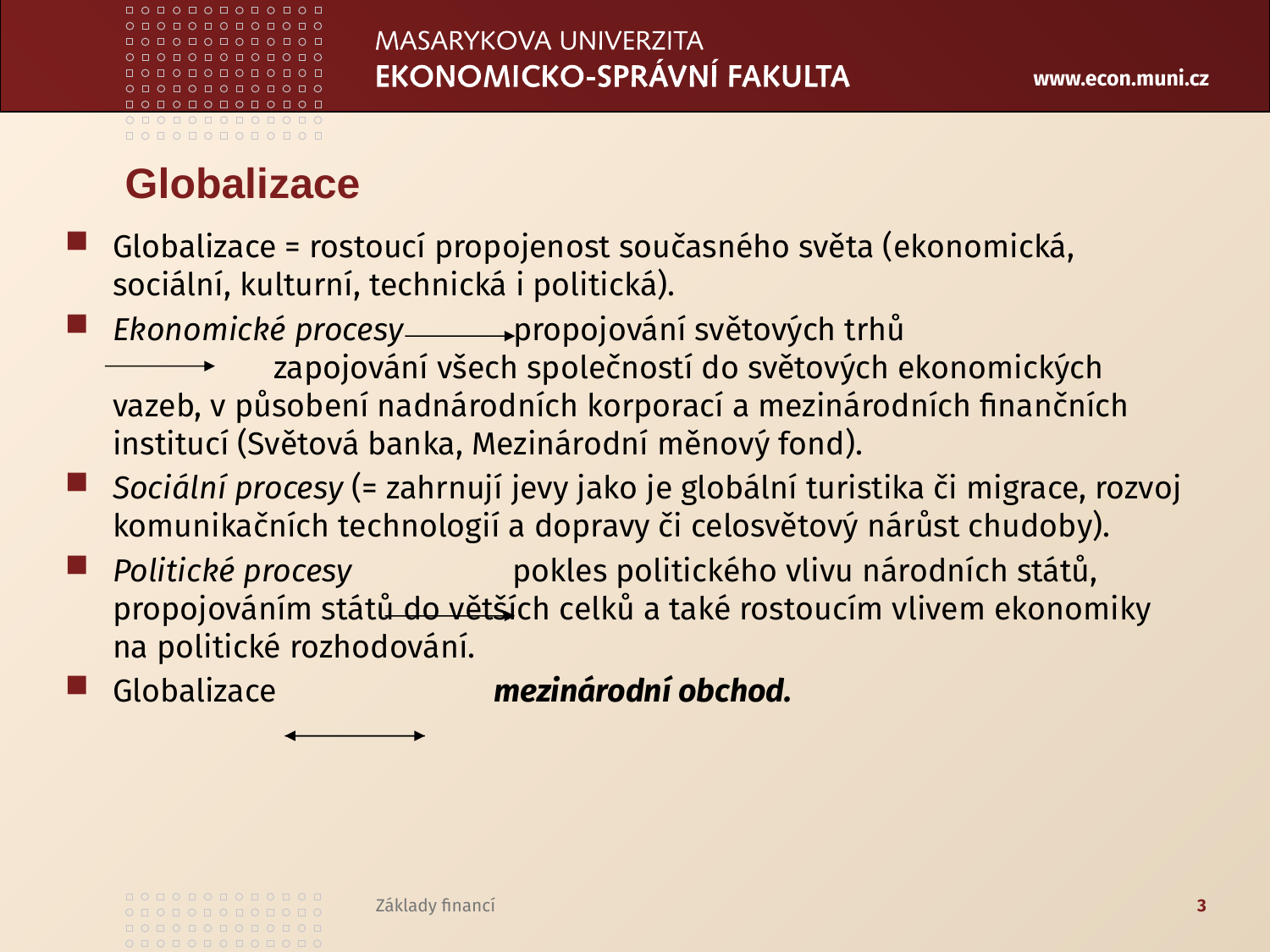

# Globalizace
Globalizace = rostoucí propojenost současného světa (ekonomická, sociální, kulturní, technická i politická).
Ekonomické procesy             propojování světových trhů 	           	       	    zapojování všech společností do světových ekonomických vazeb, v působení nadnárodních korporací a mezinárodních finančních institucí (Světová banka, Mezinárodní měnový fond).
Sociální procesy (= zahrnují jevy jako je globální turistika či migrace, rozvoj komunikačních technologií a dopravy či celosvětový nárůst chudoby).
Politické procesy                   pokles politického vlivu národních států, propojováním států do větších celků a také rostoucím vlivem ekonomiky na politické rozhodování.
Globalizace  		mezinárodní obchod.

Základy financí
3